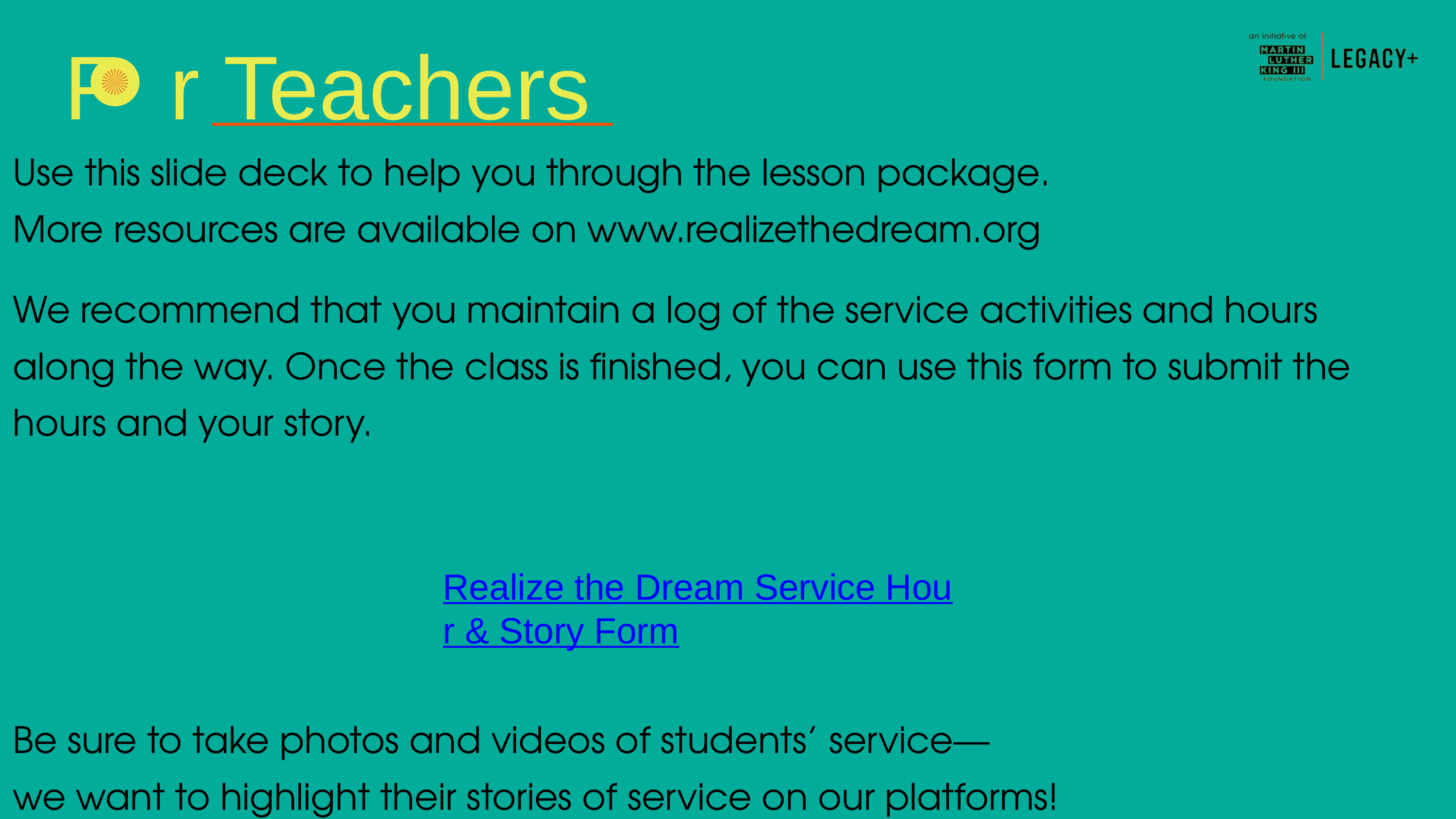

F  r Teachers

Use this slide deck to help you through the lesson package.
More resources are available on www.realizethedream.org

We recommend that you maintain a log of the service activities and hours along the way. Once the class is finished, you can use this form to submit the hours and your story.

Be sure to take photos and videos of students’ service—
we want to highlight their stories of service on our platforms!

Realize the Dream Service Hour & Story Form